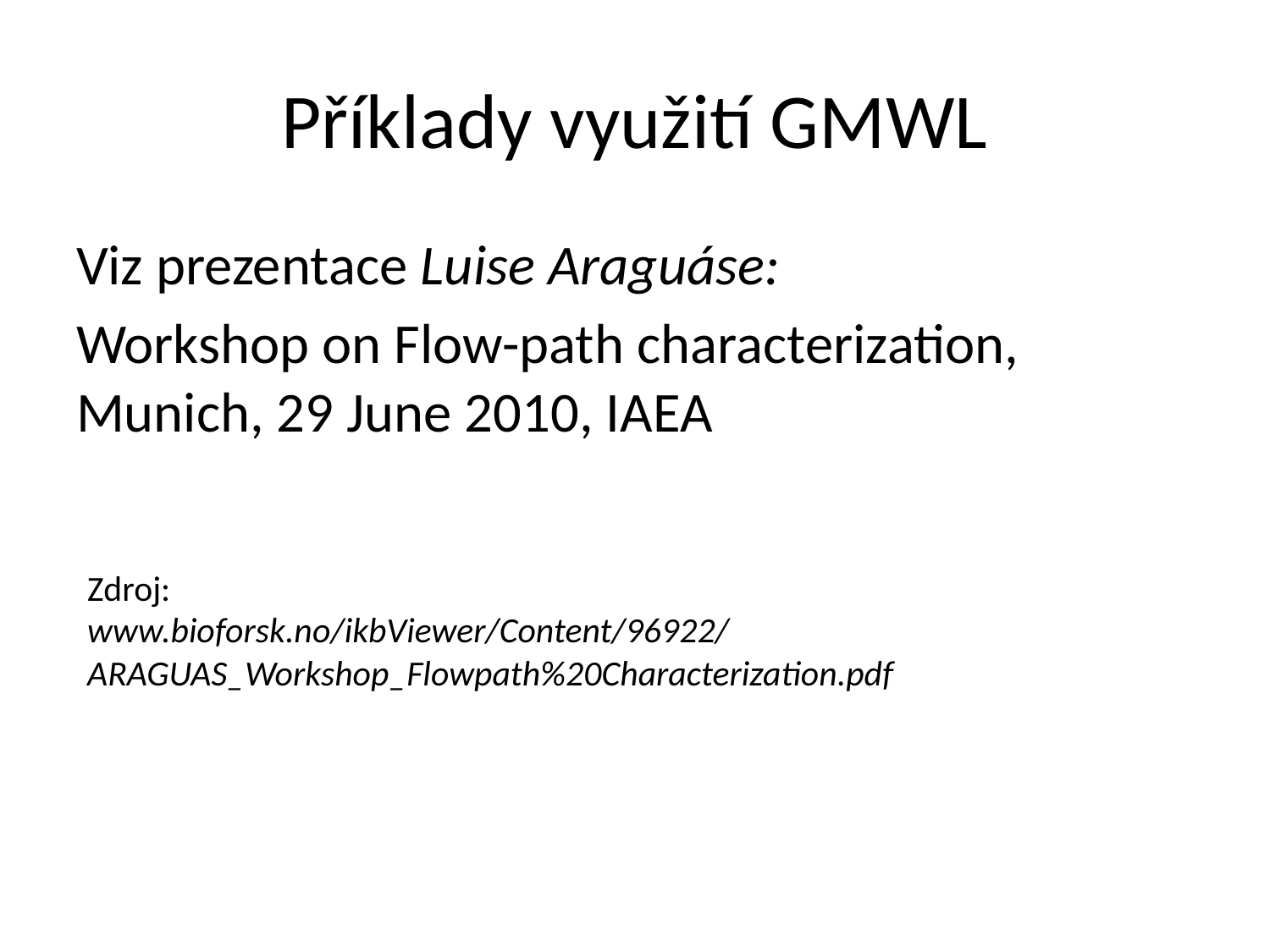

# Příklady využití GMWL
Viz prezentace Luise Araguáse:
Workshop on Flow-path characterization, Munich, 29 June 2010, IAEA
Zdroj:
www.bioforsk.no/ikbViewer/Content/96922/ARAGUAS_Workshop_Flowpath%20Characterization.pdf